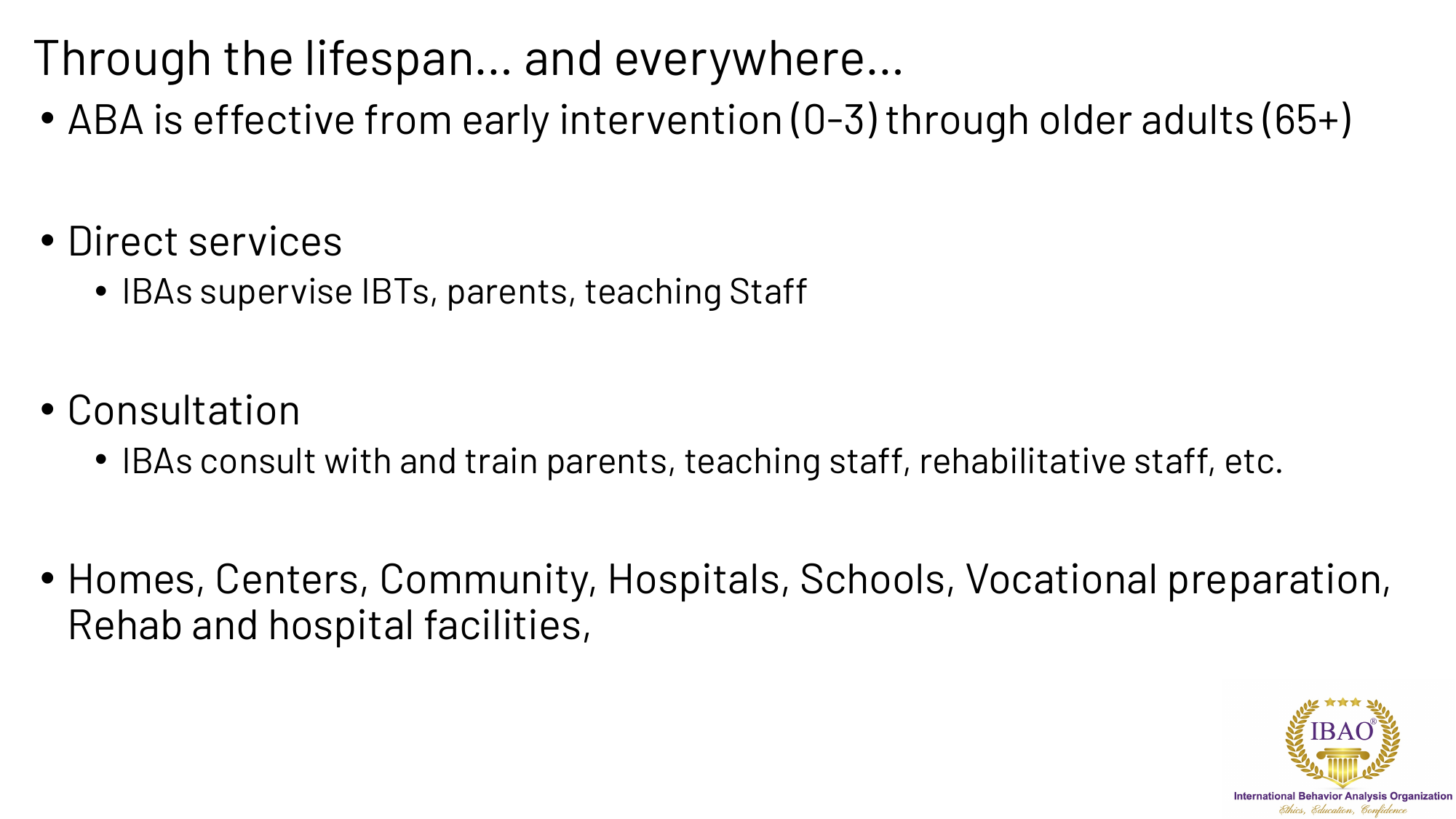

# Through the lifespan… and everywhere…
ABA is effective from early intervention (0-3) through older adults (65+)

Direct services
IBAs supervise IBTs, parents, teaching Staff

Consultation
IBAs consult with and train parents, teaching staff, rehabilitative staff, etc.

Homes, Centers, Community, Hospitals, Schools, Vocational preparation, Rehab and hospital facilities,